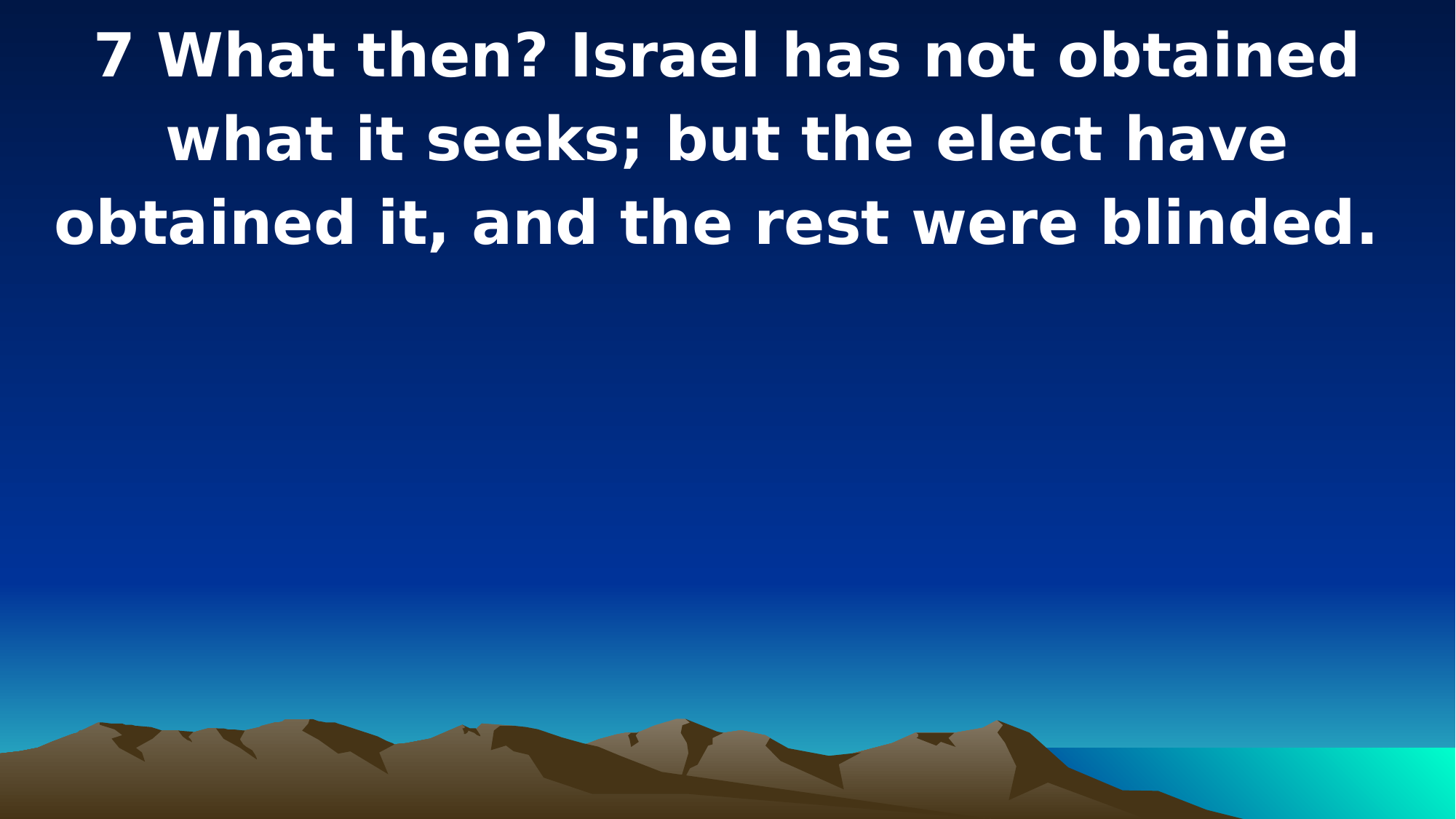

7 What then? Israel has not obtained what it seeks; but the elect have obtained it, and the rest were blinded.